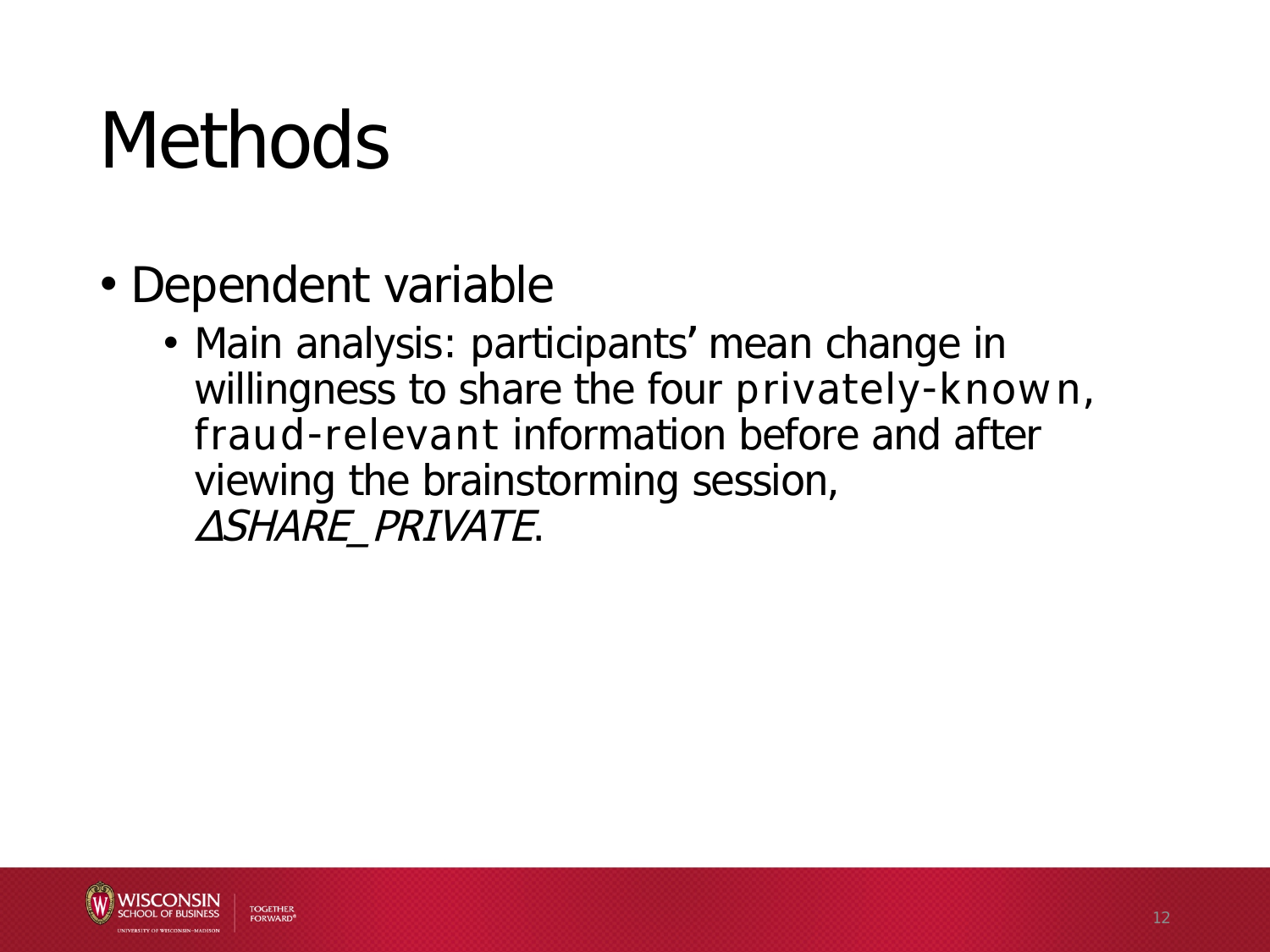

# Methods
Dependent variable
Main analysis: participants’ mean change in willingness to share the four privately-known, fraud-relevant information before and after viewing the brainstorming session, ∆SHARE_PRIVATE.

12